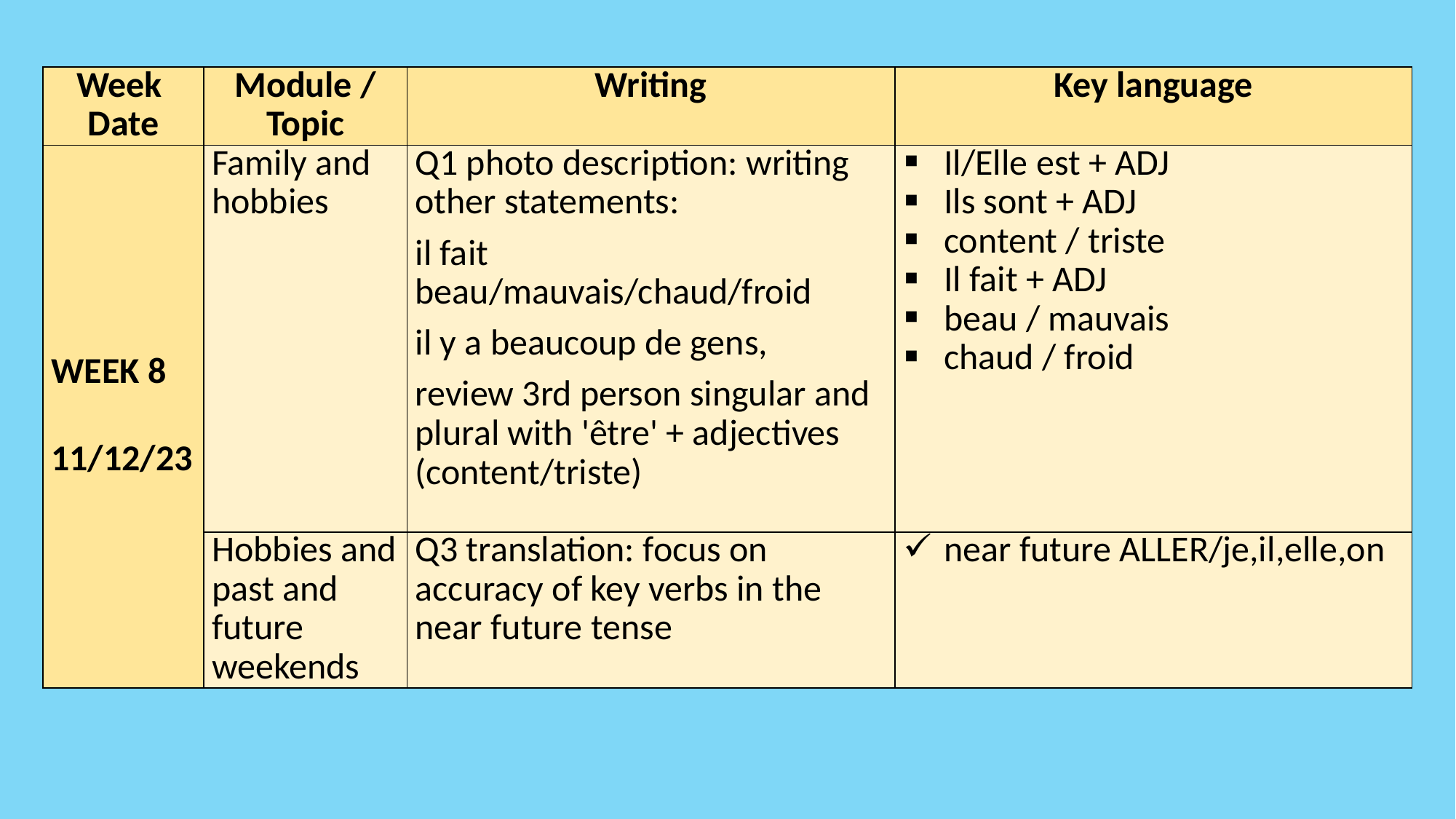

| Week Date | Module / Topic | Writing | Key language |
| --- | --- | --- | --- |
| WEEK 8 11/12/23 | Family and hobbies | Q1 photo description: writing other statements: il fait beau/mauvais/chaud/froid il y a beaucoup de gens, review 3rd person singular and plural with 'être' + adjectives (content/triste) | Il/Elle est + ADJ Ils sont + ADJ content / triste Il fait + ADJ beau / mauvais chaud / froid |
|  | Hobbies and past and future weekends | Q3 translation: focus on accuracy of key verbs in the near future tense | near future ALLER/je,il,elle,on |